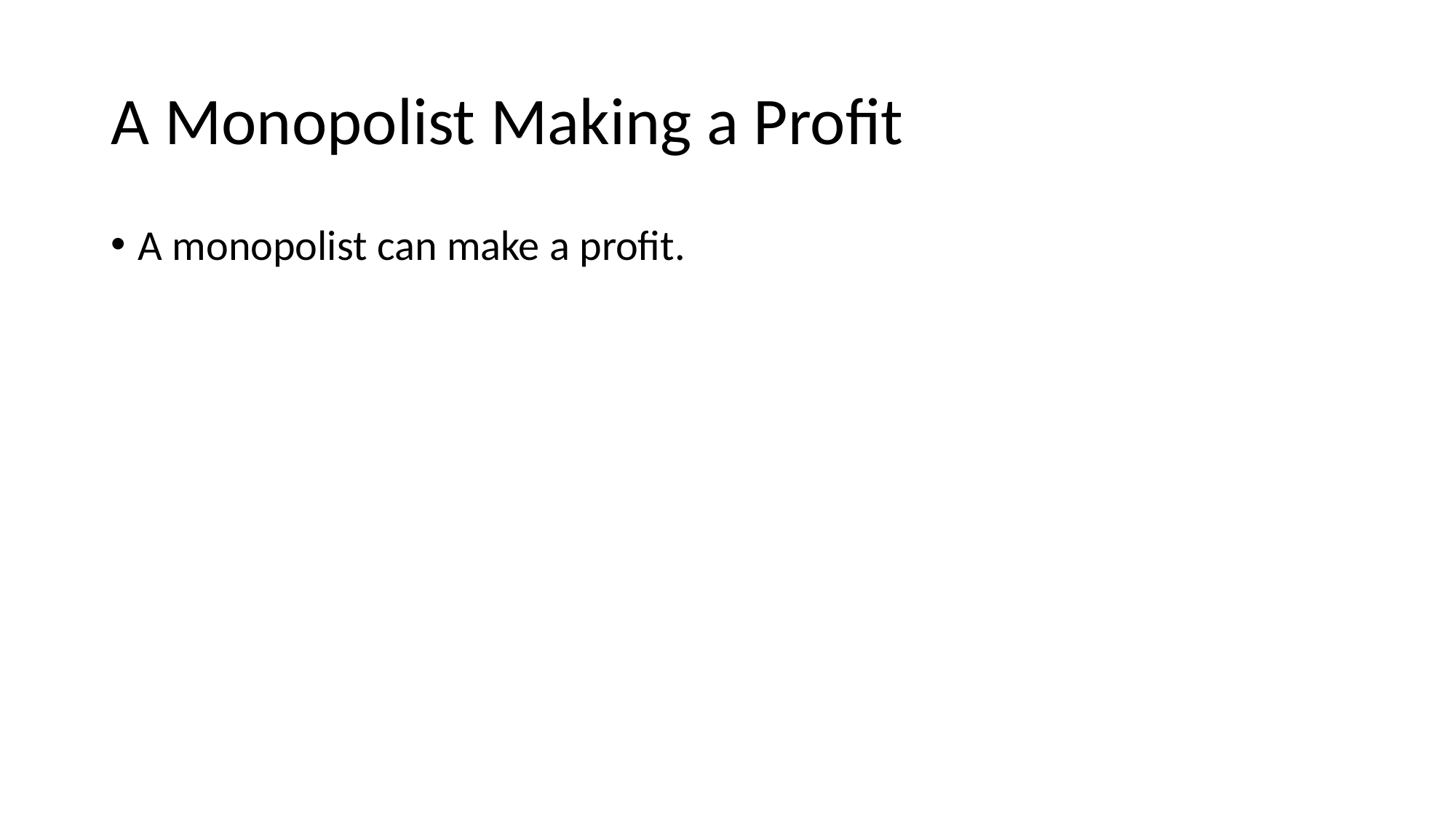

# A Monopolist Making a Profit
A monopolist can make a profit.